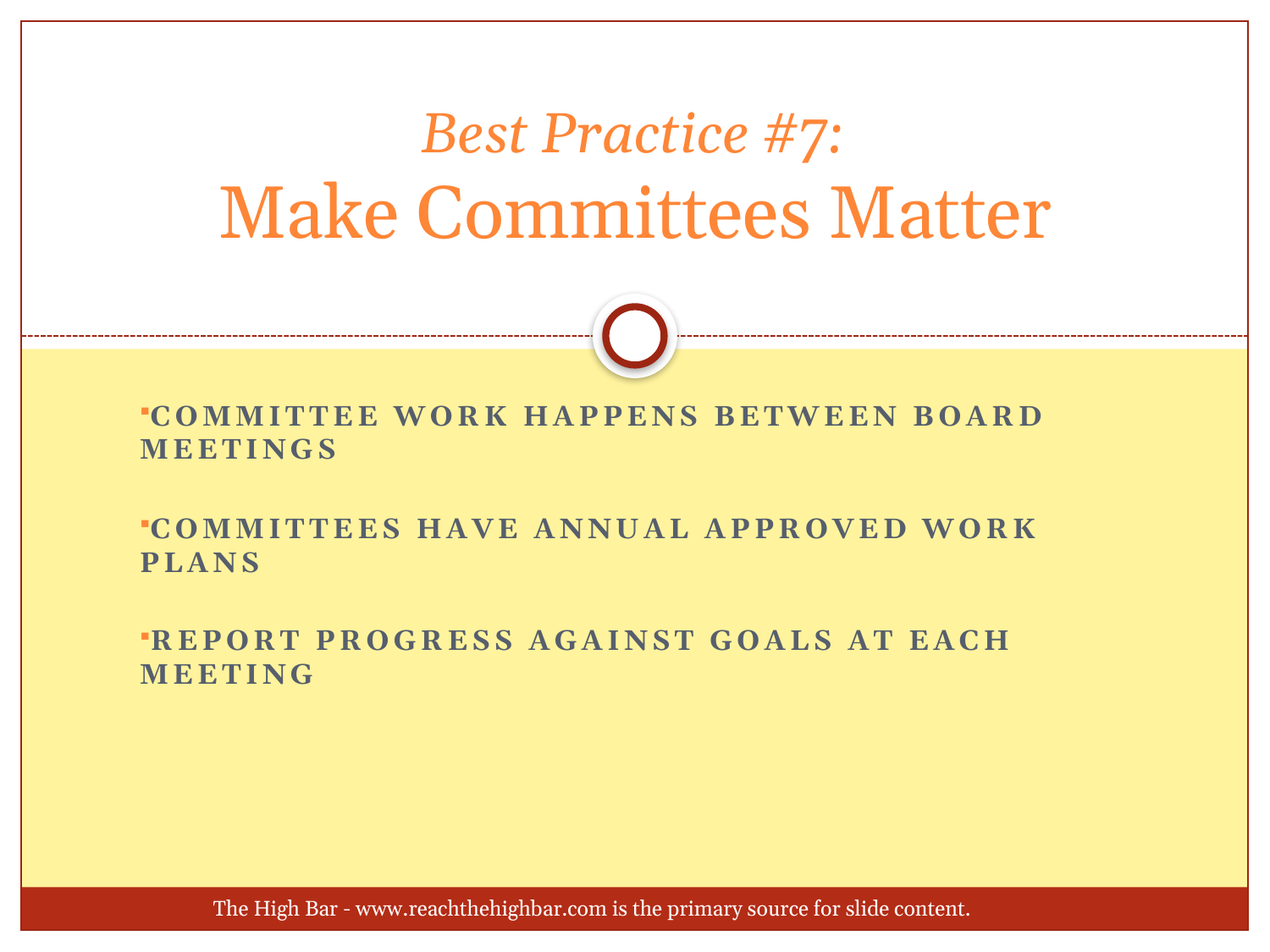

# Best Practice #7: Make Committees Matter
Committee work happens between board meetings

Committees have annual approved work plans

Report progress against goals at each meeting

The High Bar - www.reachthehighbar.com is the primary source for slide content.